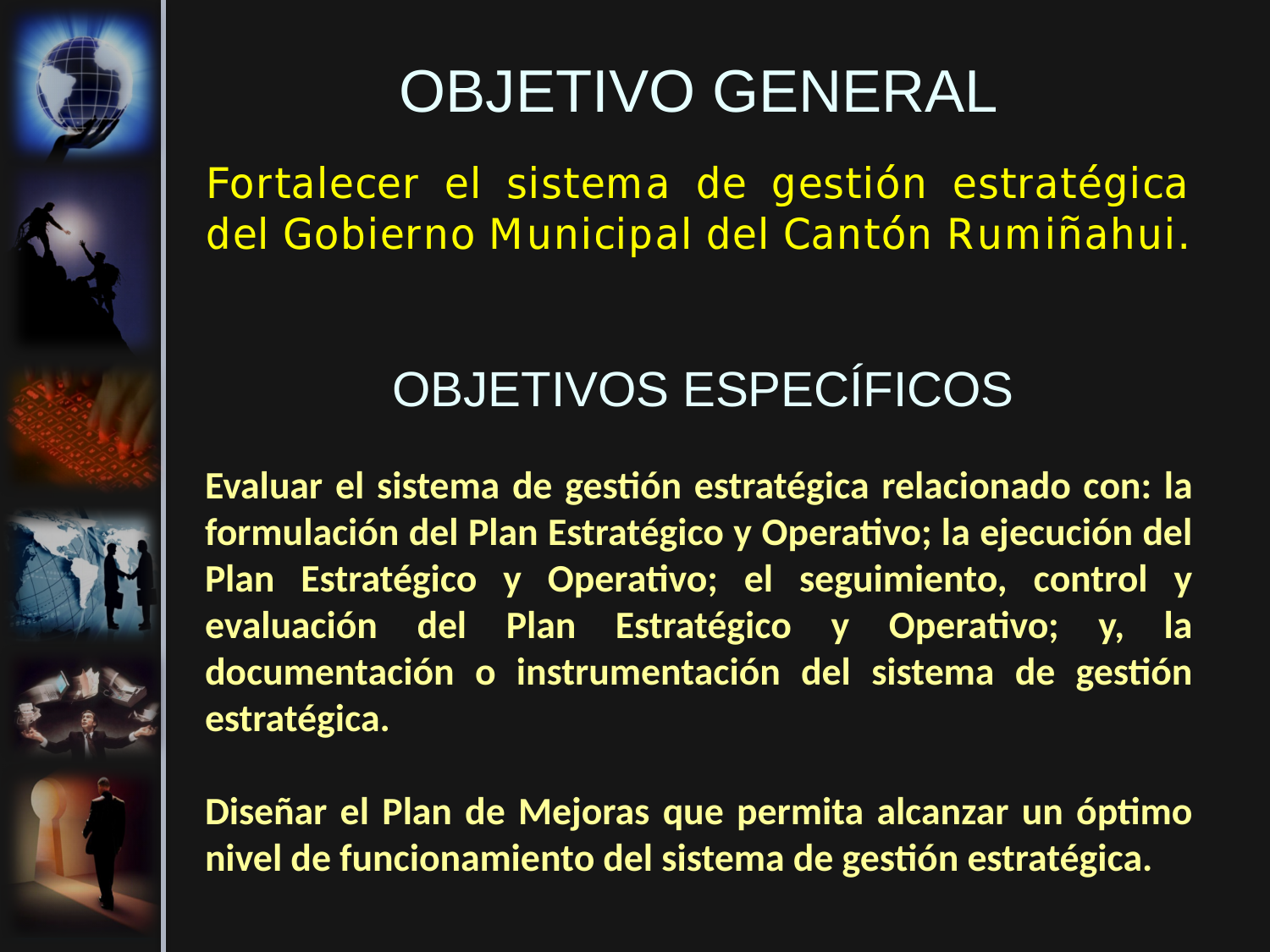

# OBJETIVO GENERAL
Fortalecer el sistema de gestión estratégica del Gobierno Municipal del Cantón Rumiñahui.

OBJETIVOS ESPECÍFICOS
Evaluar el sistema de gestión estratégica relacionado con: la formulación del Plan Estratégico y Operativo; la ejecución del Plan Estratégico y Operativo; el seguimiento, control y evaluación del Plan Estratégico y Operativo; y, la documentación o instrumentación del sistema de gestión estratégica.

Diseñar el Plan de Mejoras que permita alcanzar un óptimo nivel de funcionamiento del sistema de gestión estratégica.